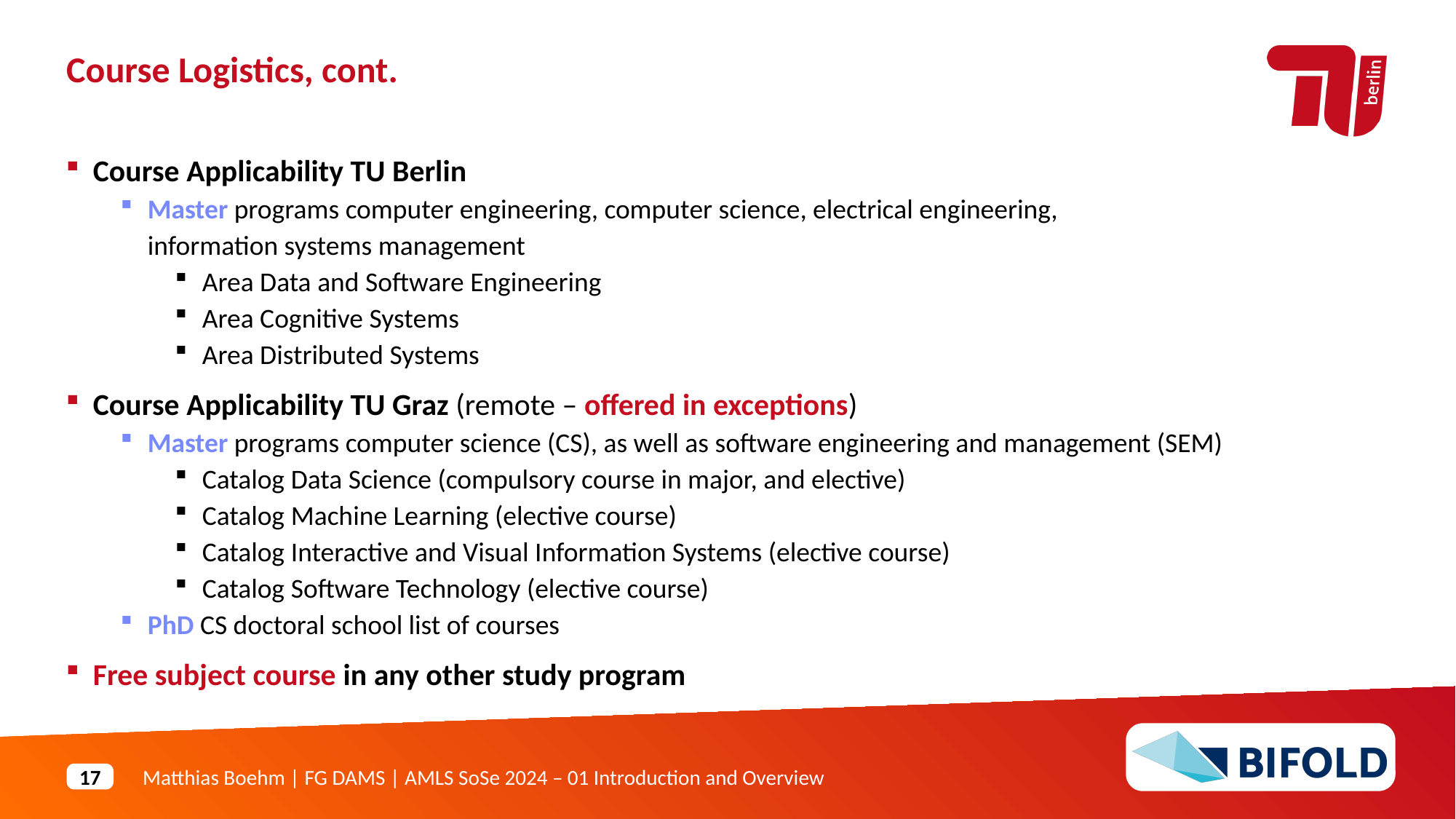

Course Logistics, cont.
Course Applicability TU Berlin
Master programs computer engineering, computer science, electrical engineering,
information systems management
Area Data and Software Engineering
Area Cognitive Systems
Area Distributed Systems
Course Applicability TU Graz (remote – offered in exceptions)
Master programs computer science (CS), as well as software engineering and management (SEM)
Catalog Data Science (compulsory course in major, and elective)
Catalog Machine Learning (elective course)
Catalog Interactive and Visual Information Systems (elective course)
Catalog Software Technology (elective course)
PhD CS doctoral school list of courses
Free subject course in any other study program